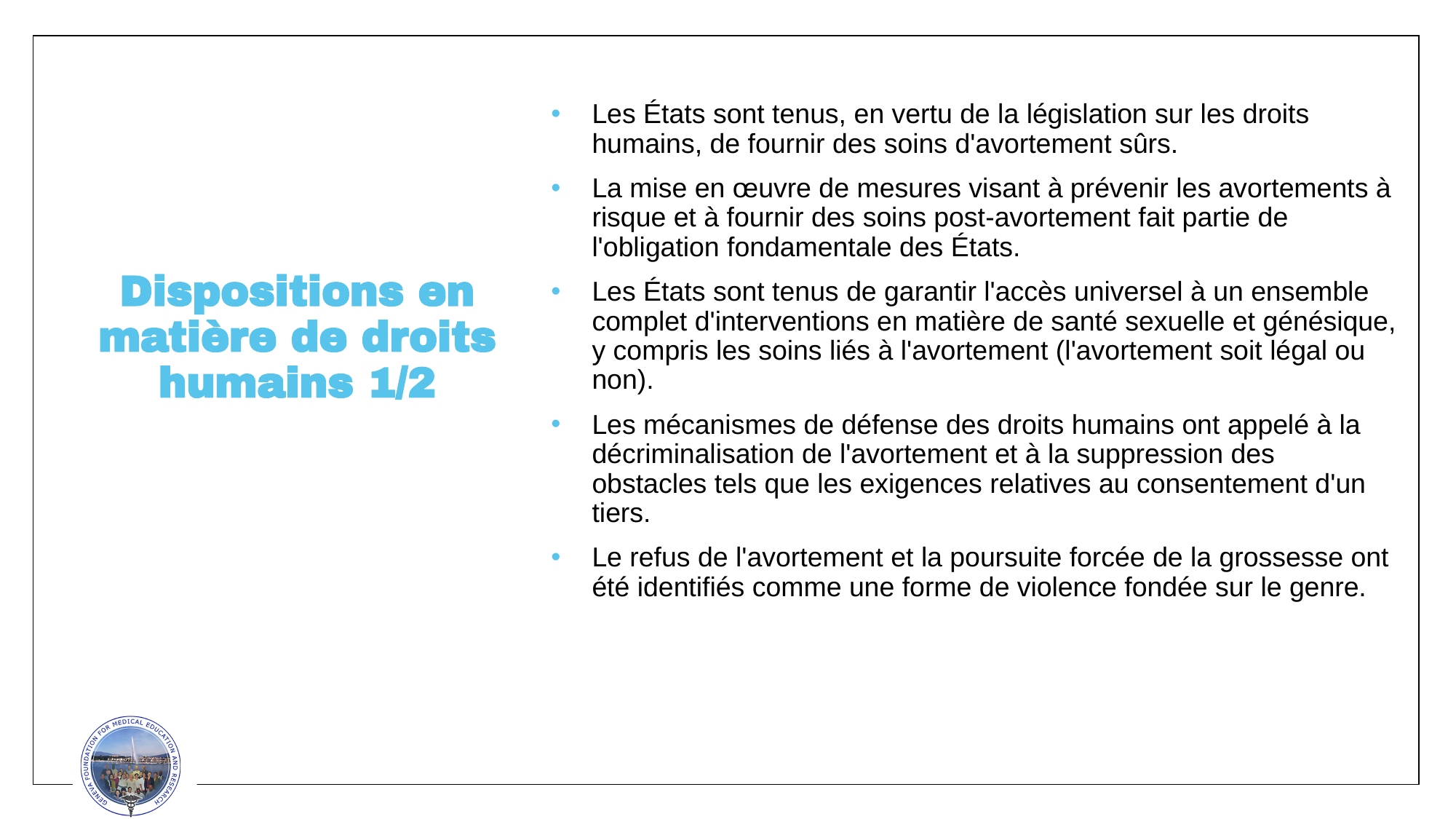

Les États sont tenus, en vertu de la législation sur les droits humains, de fournir des soins d'avortement sûrs.
La mise en œuvre de mesures visant à prévenir les avortements à risque et à fournir des soins post-avortement fait partie de l'obligation fondamentale des États.
Les États sont tenus de garantir l'accès universel à un ensemble complet d'interventions en matière de santé sexuelle et génésique, y compris les soins liés à l'avortement (l'avortement soit légal ou non).
Les mécanismes de défense des droits humains ont appelé à la décriminalisation de l'avortement et à la suppression des obstacles tels que les exigences relatives au consentement d'un tiers.
Le refus de l'avortement et la poursuite forcée de la grossesse ont été identifiés comme une forme de violence fondée sur le genre.
# Dispositions en matière de droits humains 1/2